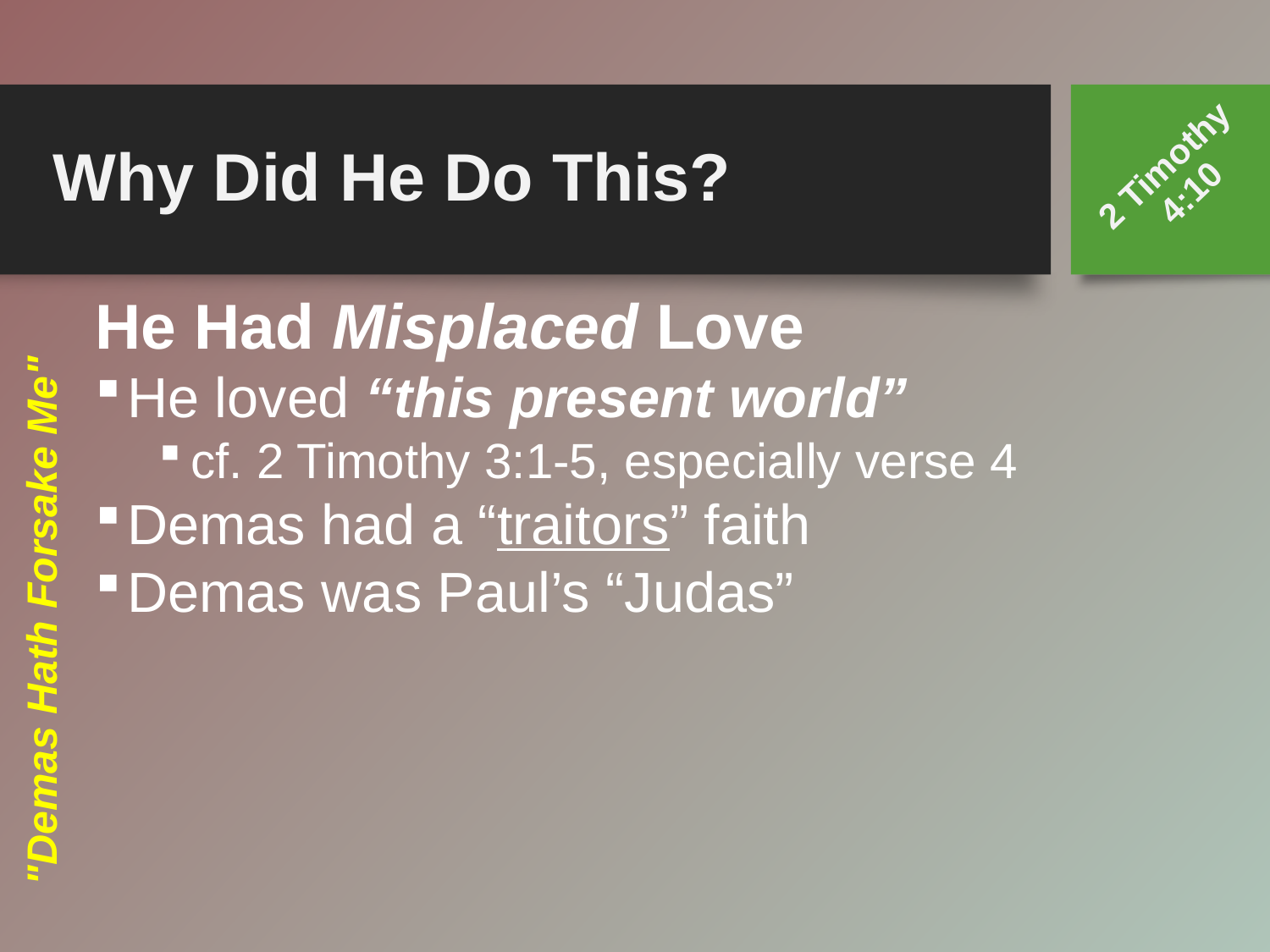

Why Did He Do This?
2 Timothy 4:10
He Had Misplaced Love
He loved “this present world”
cf. 2 Timothy 3:1-5, especially verse 4
Demas had a “traitors” faith
Demas was Paul’s “Judas”

"Demas Hath Forsake Me"